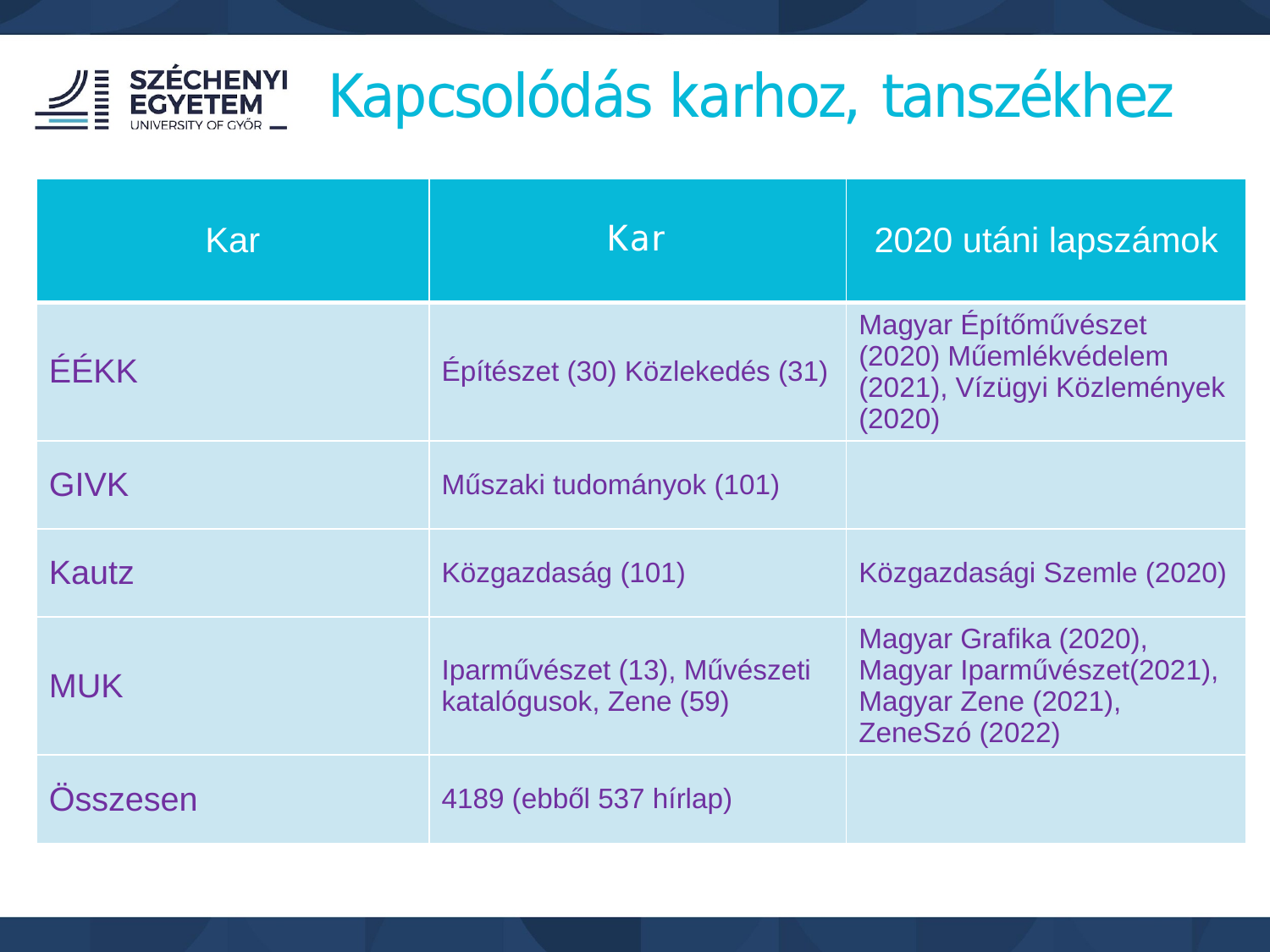

Kapcsolódás karhoz, tanszékhez
| Kar | Kar | 2020 utáni lapszámok |
| --- | --- | --- |
| ÉÉKK | Építészet (30) Közlekedés (31) | Magyar Építőművészet (2020) Műemlékvédelem (2021), Vízügyi Közlemények (2020) |
| GIVK | Műszaki tudományok (101) |  |
| Kautz | Közgazdaság (101) | Közgazdasági Szemle (2020) |
| MUK | Iparművészet (13), Művészeti katalógusok, Zene (59) | Magyar Grafika (2020), Magyar Iparművészet(2021), Magyar Zene (2021), ZeneSzó (2022) |
| Összesen | 4189 (ebből 537 hírlap) |  |